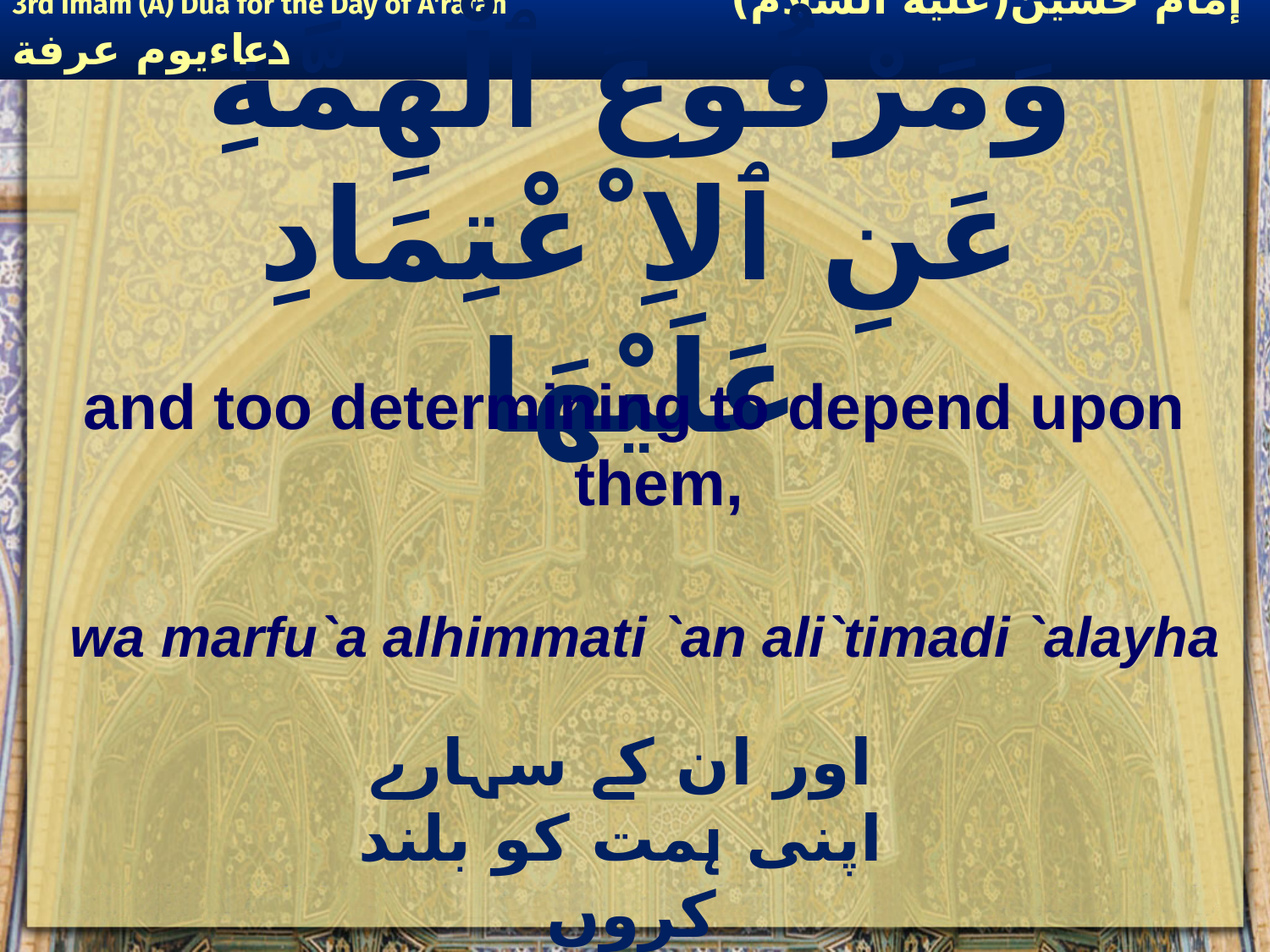

# وَمَرْفُوعَ ٱلْهِمَّةِ عَنِ ٱلاِﹾعْتِمَادِ عَلَيْهَا
and too determining to depend upon them,
wa marfu`a alhimmati `an ali`timadi `alayha
اور ان کے سہارے اپنی ہمت کو بلند کروں